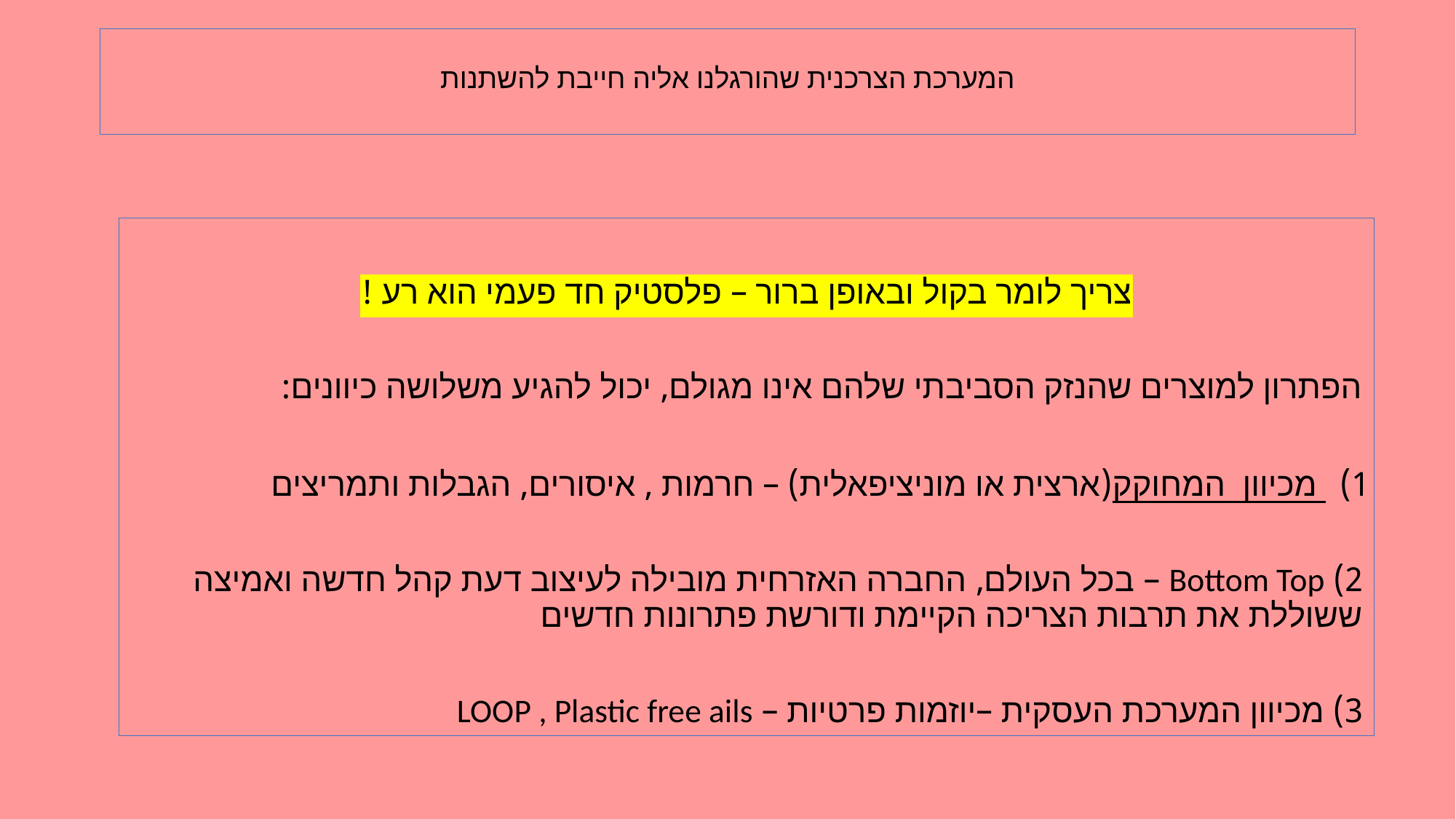

# המערכת הצרכנית שהורגלנו אליה חייבת להשתנות

צריך לומר בקול ובאופן ברור – פלסטיק חד פעמי הוא רע !

הפתרון למוצרים שהנזק הסביבתי שלהם אינו מגולם, יכול להגיע משלושה כיוונים:

מכיוון המחוקק (ארצית או מוניציפאלית) – חרמות , איסורים, הגבלות ותמריצים

2) Bottom Top – בכל העולם, החברה האזרחית מובילה לעיצוב דעת קהל חדשה ואמיצה ששוללת את תרבות הצריכה הקיימת ודורשת פתרונות חדשים

3) מכיוון המערכת העסקית –יוזמות פרטיות – LOOP , Plastic free ails